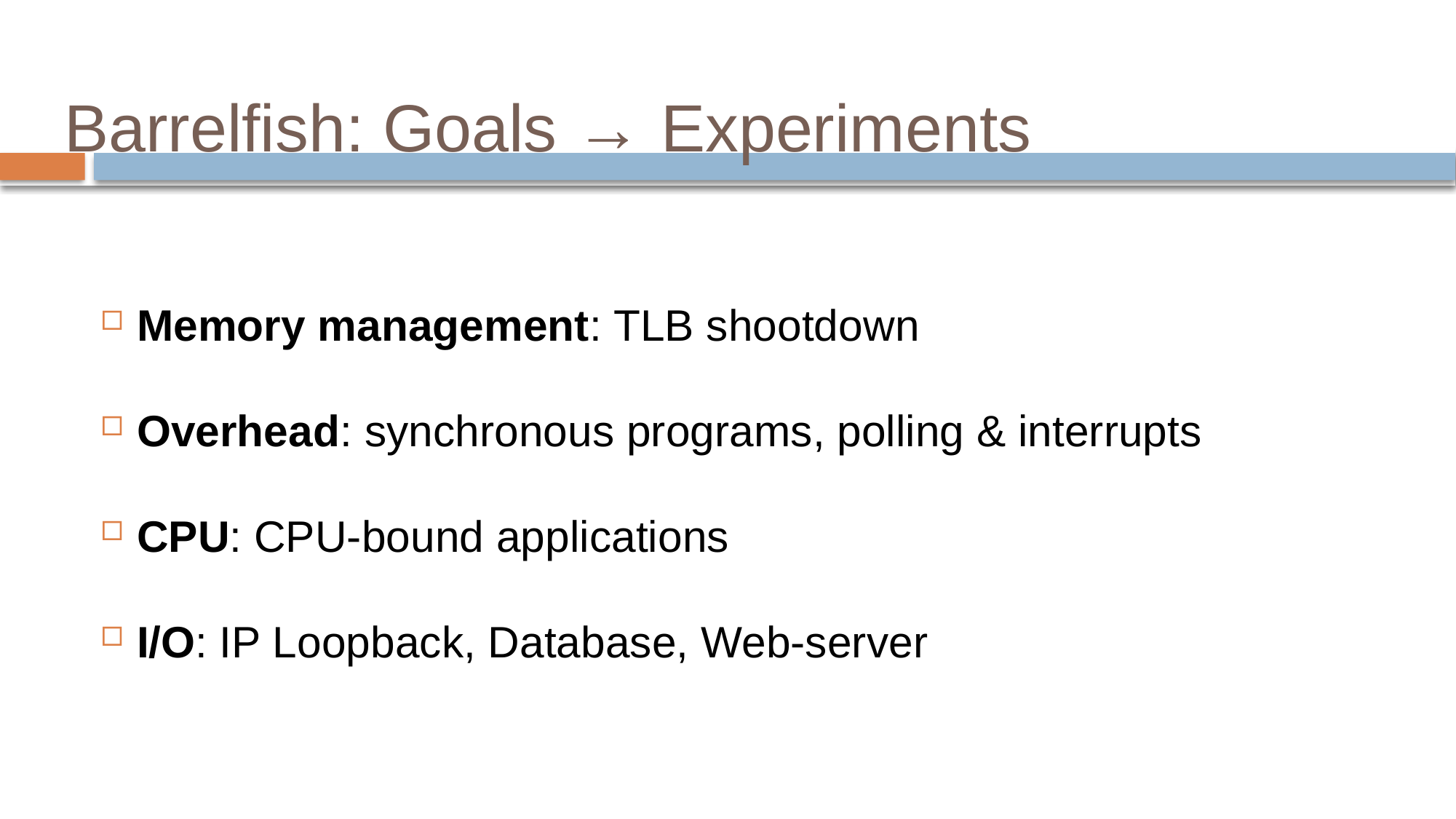

# Barrelfish: Goals → Experiments
Memory management: TLB shootdown
Overhead: synchronous programs, polling & interrupts
CPU: CPU-bound applications
I/O: IP Loopback, Database, Web-server
41